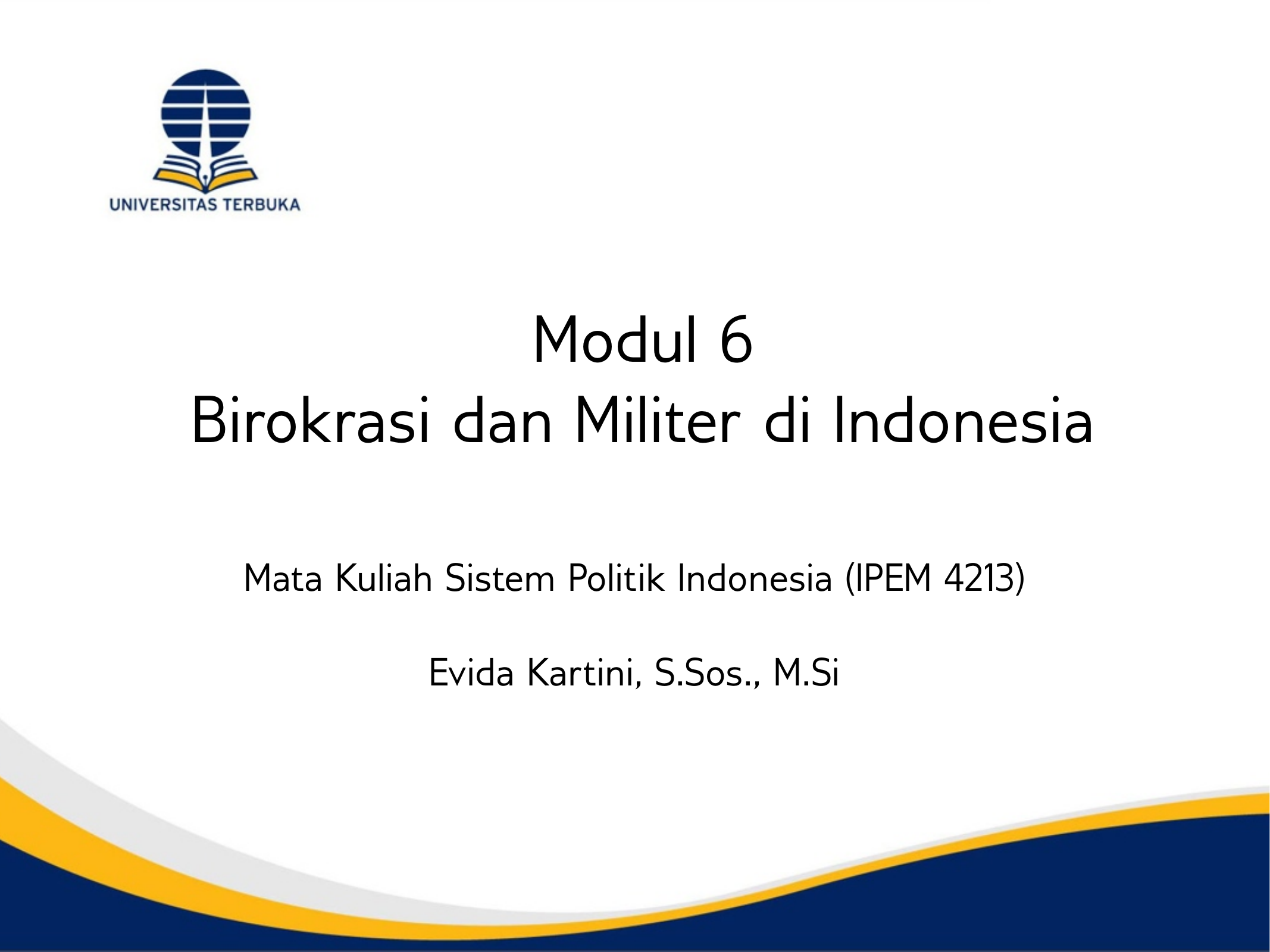

# Modul 6 Birokrasi dan Militer di Indonesia
Mata Kuliah Sistem Politik Indonesia (IPEM 4213)
Evida Kartini, S.Sos., M.Si